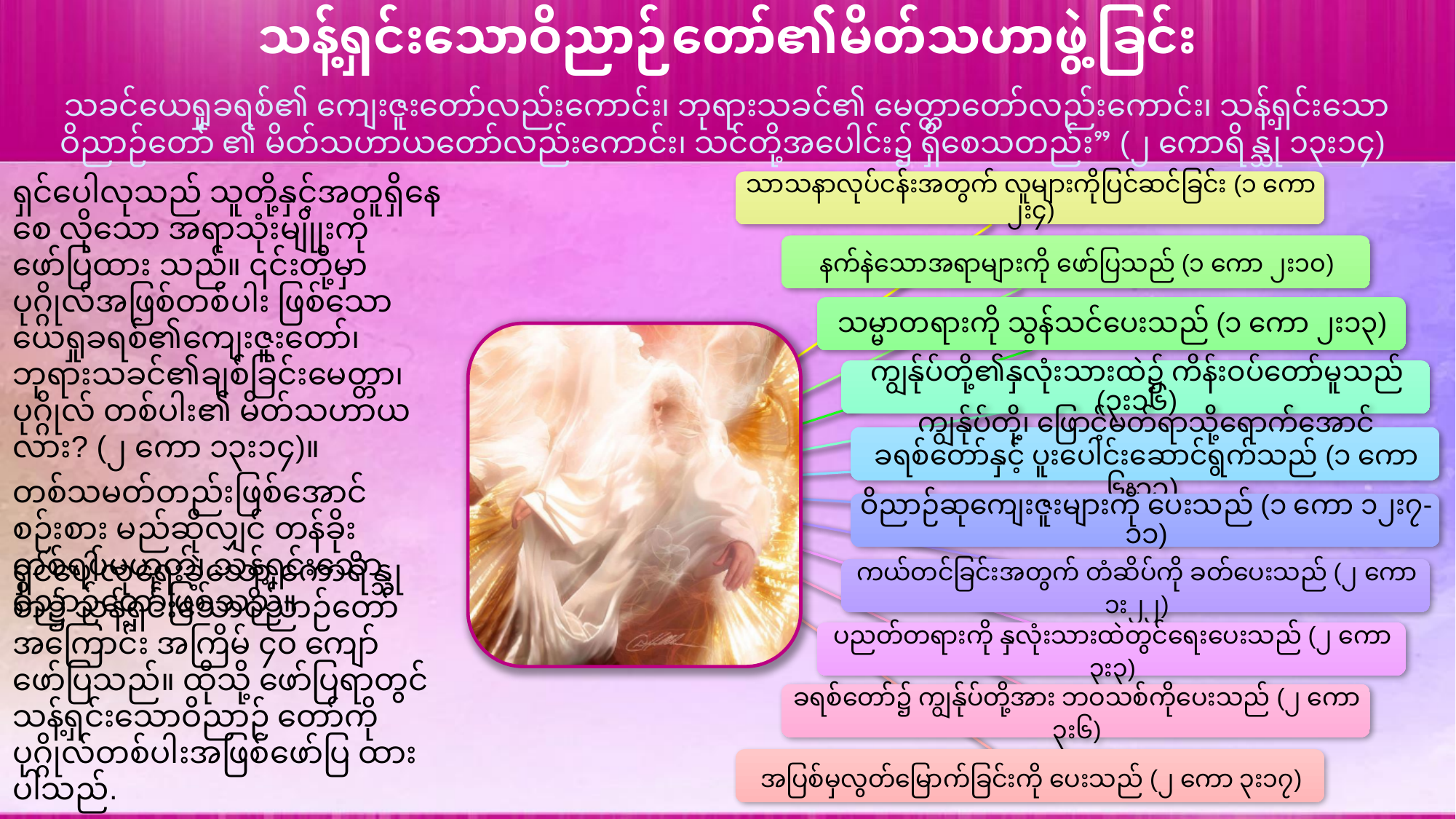

သန့်ရှင်းသောဝိညာဉ်တော်၏မိတ်သဟာဖွဲ့ခြင်း
သခင်ယေရှုခရစ်၏ ကျေးဇူးတော်လည်းကောင်း၊ ဘုရားသခင်၏ မေတ္တာတော်လည်းကောင်း၊ သန့်ရှင်းသော ဝိညာဉ်တော် ၏ မိတ်သဟာယတော်လည်းကောင်း၊ သင်တို့အပေါင်း၌ ရှိစေသတည်း” (၂ ကောရိန္သု ၁၃း၁၄)
ရှင်ပေါလုသည် သူတို့နှင့်အတူရှိနေစေ လိုသော အရာသုံးမျိုုးကို ဖော်ပြထား သည်။ ၎င်းတို့မှာ ပုဂ္ဂိုလ်အဖြစ်တစ်ပါး ဖြစ်သော ယေရှုခရစ်၏ကျေးဇူးတော်၊ ဘုရားသခင်၏ချစ်ခြင်းမေတ္တာ၊ ပုဂ္ဂိုလ် တစ်ပါး၏ မိတ်သဟာယလား? (၂ ကော ၁၃း၁၄)။
တစ်သမတ်တည်းဖြစ်အောင် စဉ်းစား မည်ဆိုလျှင် တန်ခိုးတစ်ရပ်မဟုတ်၊ သန့်ရှင်းသောဝိညာဉ်တော်ဖြစ်သည်။
သာသနာလုပ်ငန်းအတွက် လူများကိုပြင်ဆင်ခြင်း (၁ ကော ၂း၄)
နက်နဲသောအရာများကို ဖော်ပြသည် (၁ ကော ၂း၁၀)
သမ္မာတရားကို သွန်သင်ပေးသည် (၁ ကော ၂း၁၃)
ကျွန်ုပ်တို့၏နှလုံးသားထဲ၌ ကိန်းဝပ်တော်မူသည် (၃း၁၆)
ကျွန်ုပ်တို့၊ ဖြောင့်မတ်ရာသို့ရောက်အောင် ခရစ်တော်နှင့် ပူးပေါင်းဆောင်ရွက်သည် (၁ ကော ၆း၁၁)
ဝိညာဉ်ဆုကျေးဇူးများကို ပေးသည် (၁ ကော ၁၂း၇-၁၁)
ကယ်တင်ခြင်းအတွက် တံဆိပ်ကို ခတ်ပေးသည် (၂ ကော ၁း၂၂)
ပညတ်တရားကို နှလုံးသားထဲတွင်ရေးပေးသည် (၂ ကော ၃း၃)
ခရစ်တော်၌ ကျွန်ုပ်တို့အား ဘဝသစ်ကိုပေးသည် (၂ ကော ၃း၆)
အပြစ်မှလွတ်မြောက်ခြင်းကို ပေးသည် (၂ ကော ၃း၁၇)
ရှင်ပေါလုရေးခဲ့သော ကောရိန္သုစာ၌ သန့်ရှင်းသောဝိညာဉ်တော်အကြောင်း အကြိမ် ၄၀ ကျော်ဖော်ပြသည်။ ထိုသို့ ဖော်ပြရာတွင် သန့်ရှင်းသောဝိညာဉ် တော်ကို ပုဂ္ဂိုလ်တစ်ပါးအဖြစ်ဖော်ပြ ထားပါသည်.